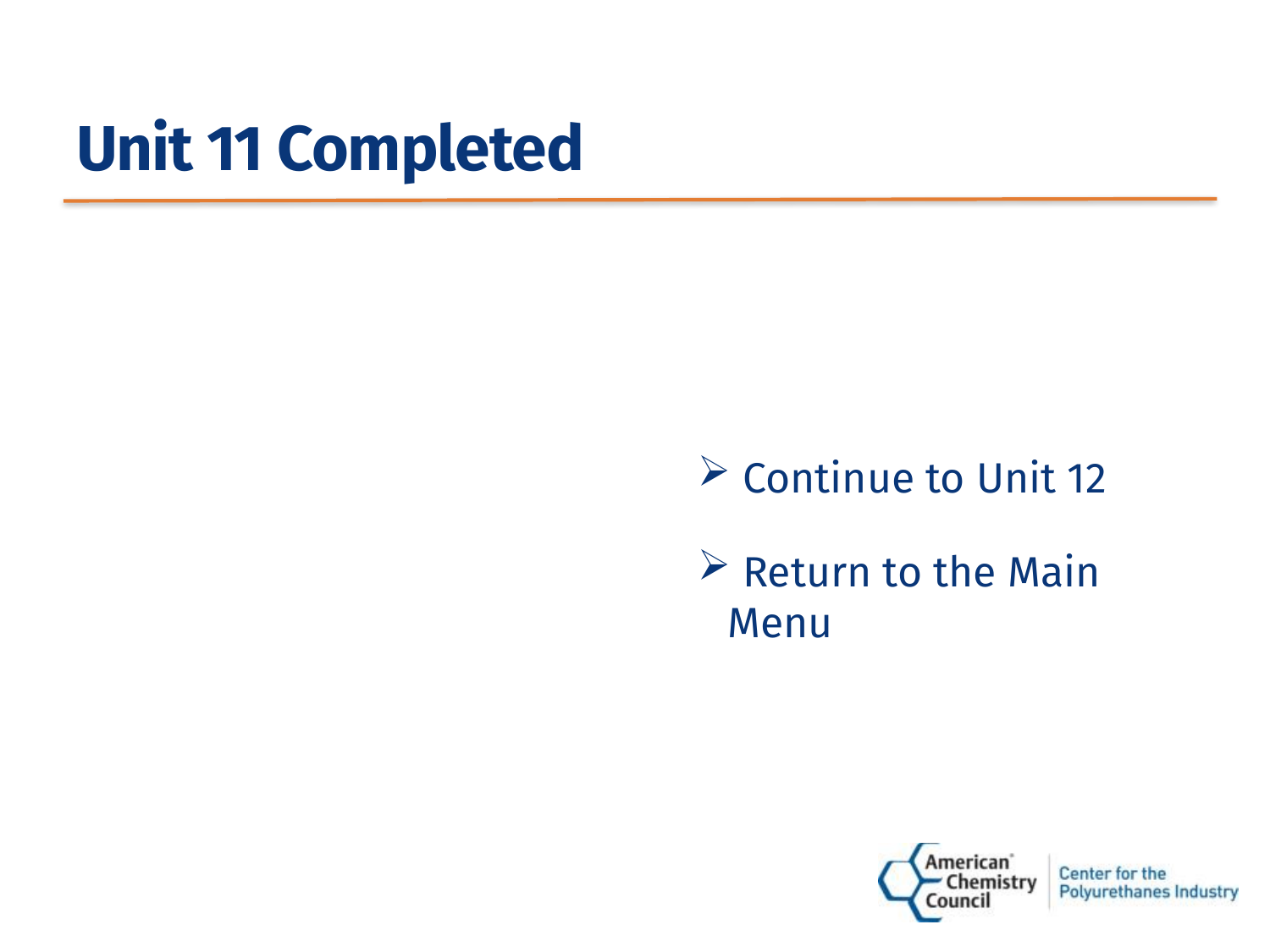

# Unit 11 Completed
 Continue to Unit 12
 Return to the Main Menu